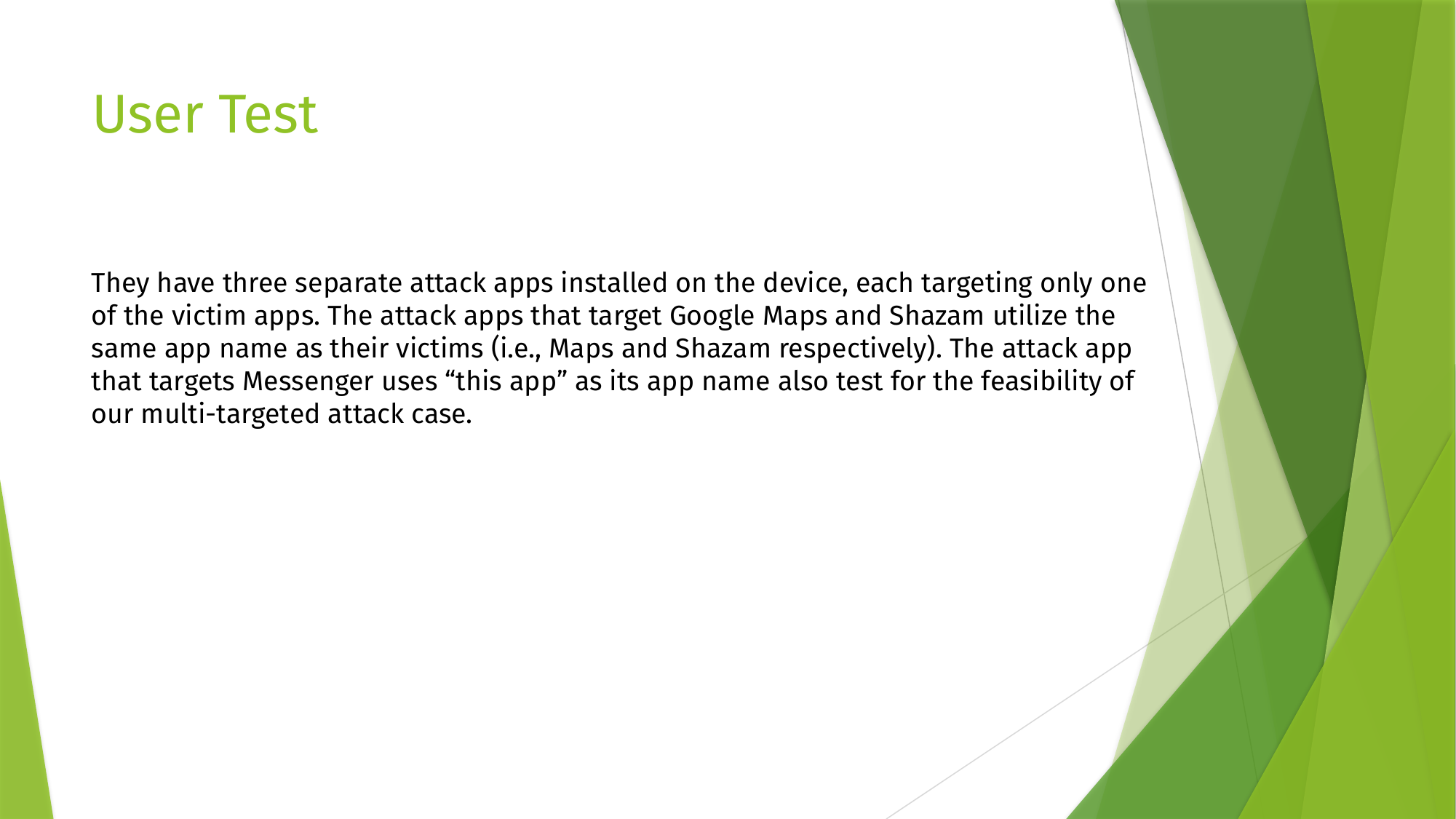

# User Test
They have three separate attack apps installed on the device, each targeting only one of the victim apps. The attack apps that target Google Maps and Shazam utilize the same app name as their victims (i.e., Maps and Shazam respectively). The attack app that targets Messenger uses “this app” as its app name also test for the feasibility of our multi-targeted attack case.